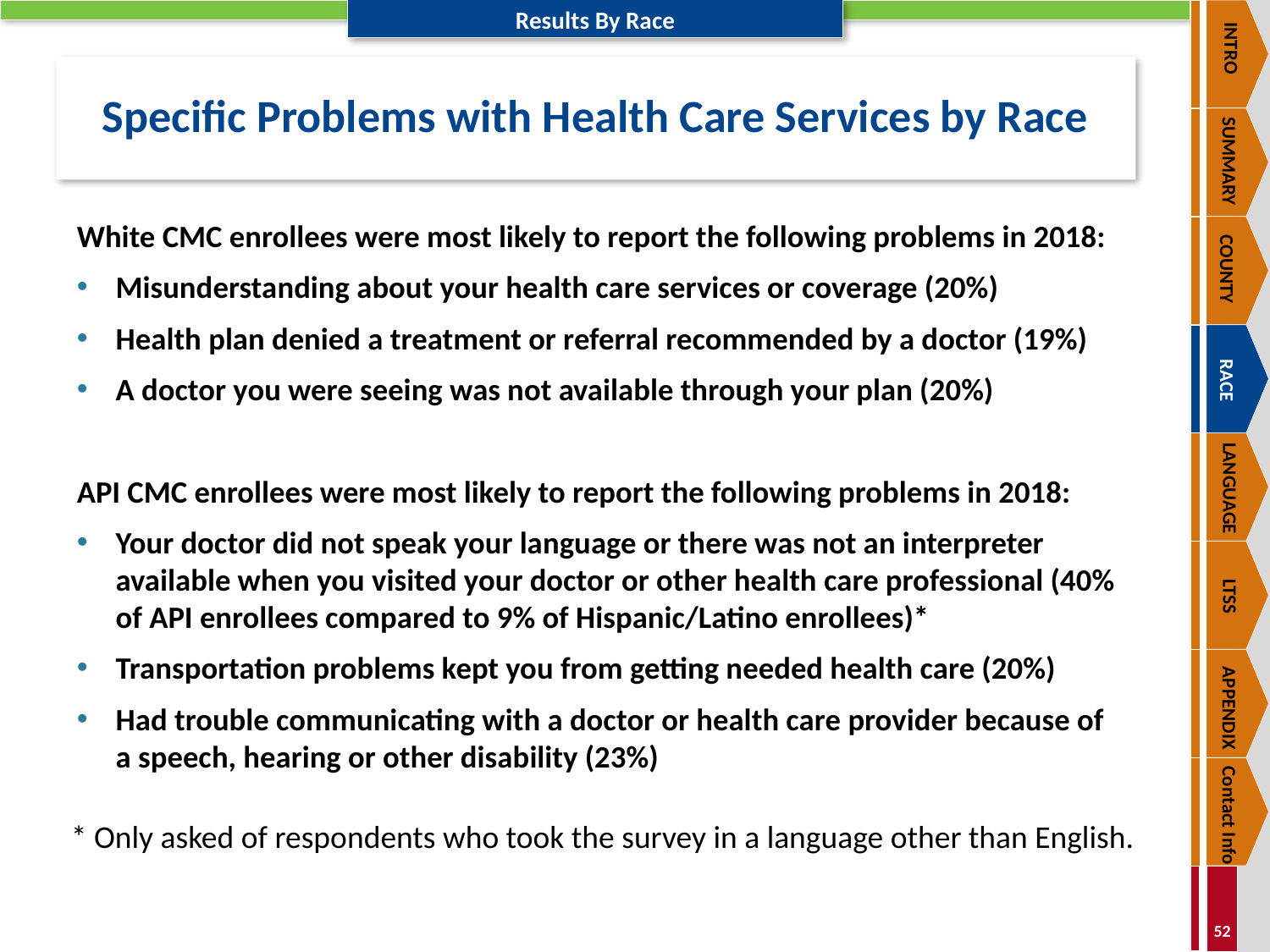

INTRO
SUMMARY
COUNTY
RACE
LANGUAGE
LTSS
APPENDIX
Contact Info
# Specific Problems with Health Care Services by Race
White CMC enrollees were most likely to report the following problems in 2018:
Misunderstanding about your health care services or coverage (20%)
Health plan denied a treatment or referral recommended by a doctor (19%)
A doctor you were seeing was not available through your plan (20%)

API CMC enrollees were most likely to report the following problems in 2018:
Your doctor did not speak your language or there was not an interpreter available when you visited your doctor or other health care professional (40% of API enrollees compared to 9% of Hispanic/Latino enrollees)*
Transportation problems kept you from getting needed health care (20%)
Had trouble communicating with a doctor or health care provider because of a speech, hearing or other disability (23%)
* Only asked of respondents who took the survey in a language other than English.